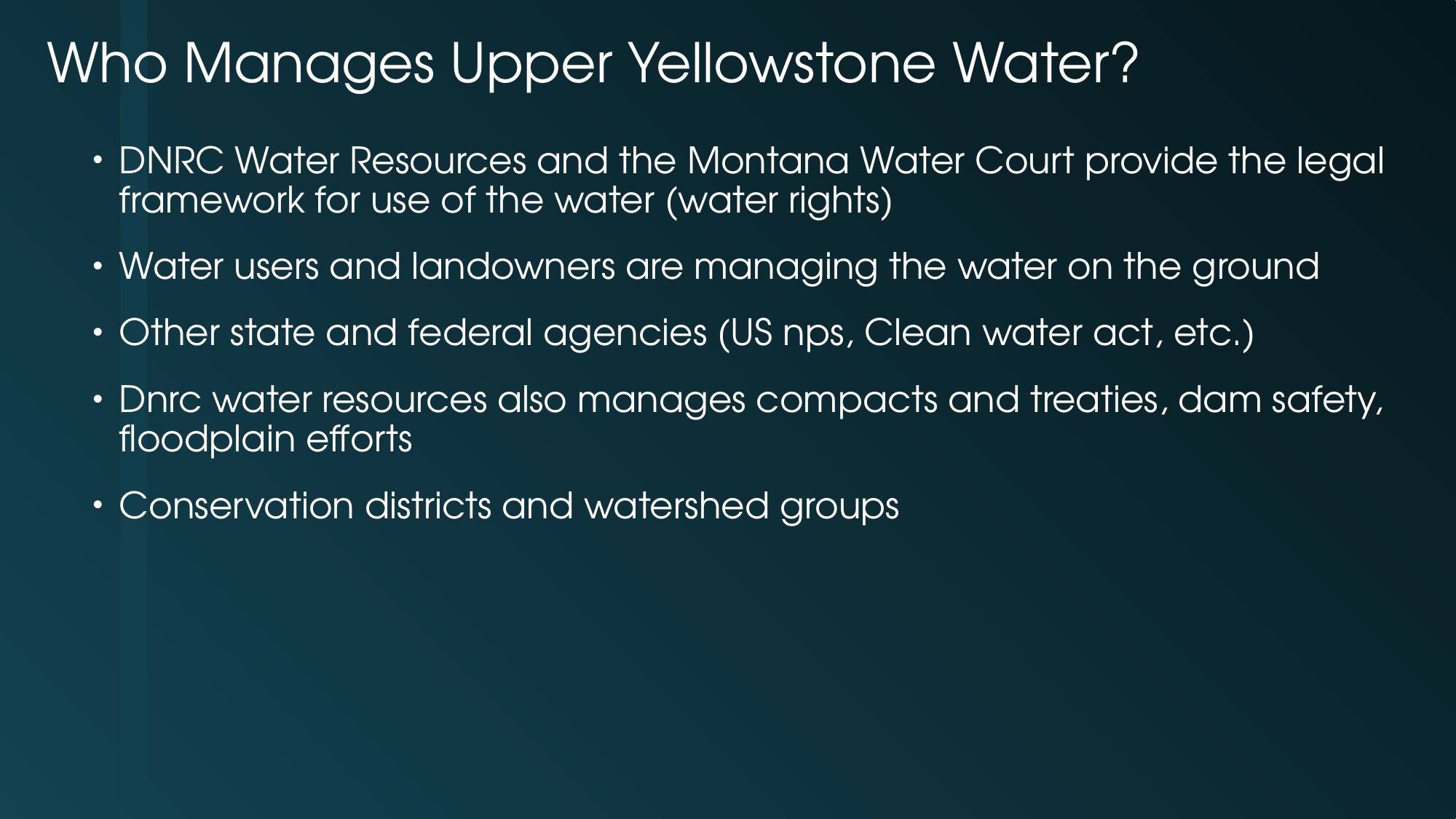

# Who Manages Upper Yellowstone Water?
DNRC Water Resources and the Montana Water Court provide the legal framework for use of the water (water rights)
Water users and landowners are managing the water on the ground
Other state and federal agencies (US nps, Clean water act, etc.)
Dnrc water resources also manages compacts and treaties, dam safety, floodplain efforts
Conservation districts and watershed groups